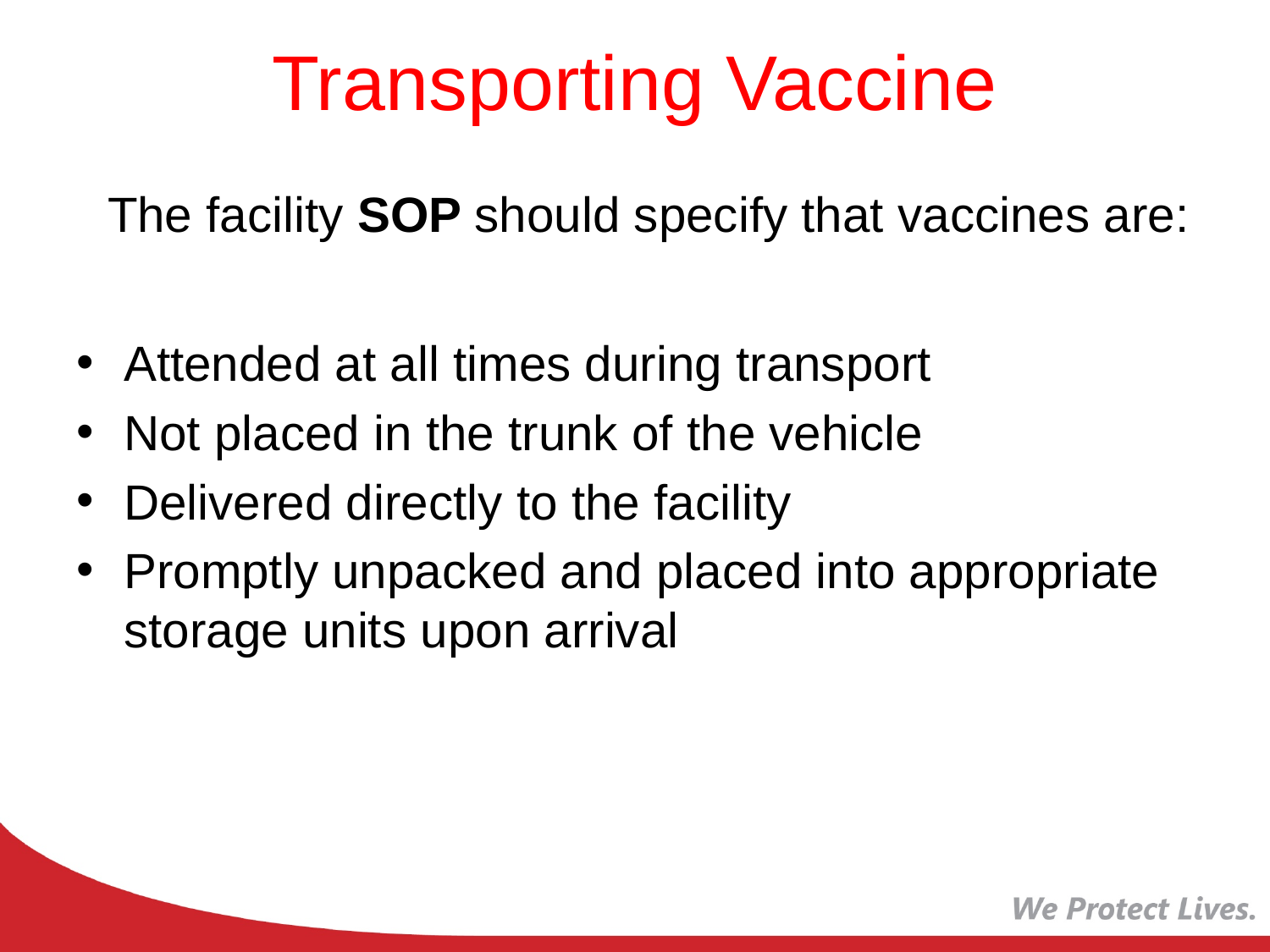

# Transporting Vaccine
  The facility SOP should specify that vaccines are:

Attended at all times during transport
Not placed in the trunk of the vehicle
Delivered directly to the facility
Promptly unpacked and placed into appropriate storage units upon arrival